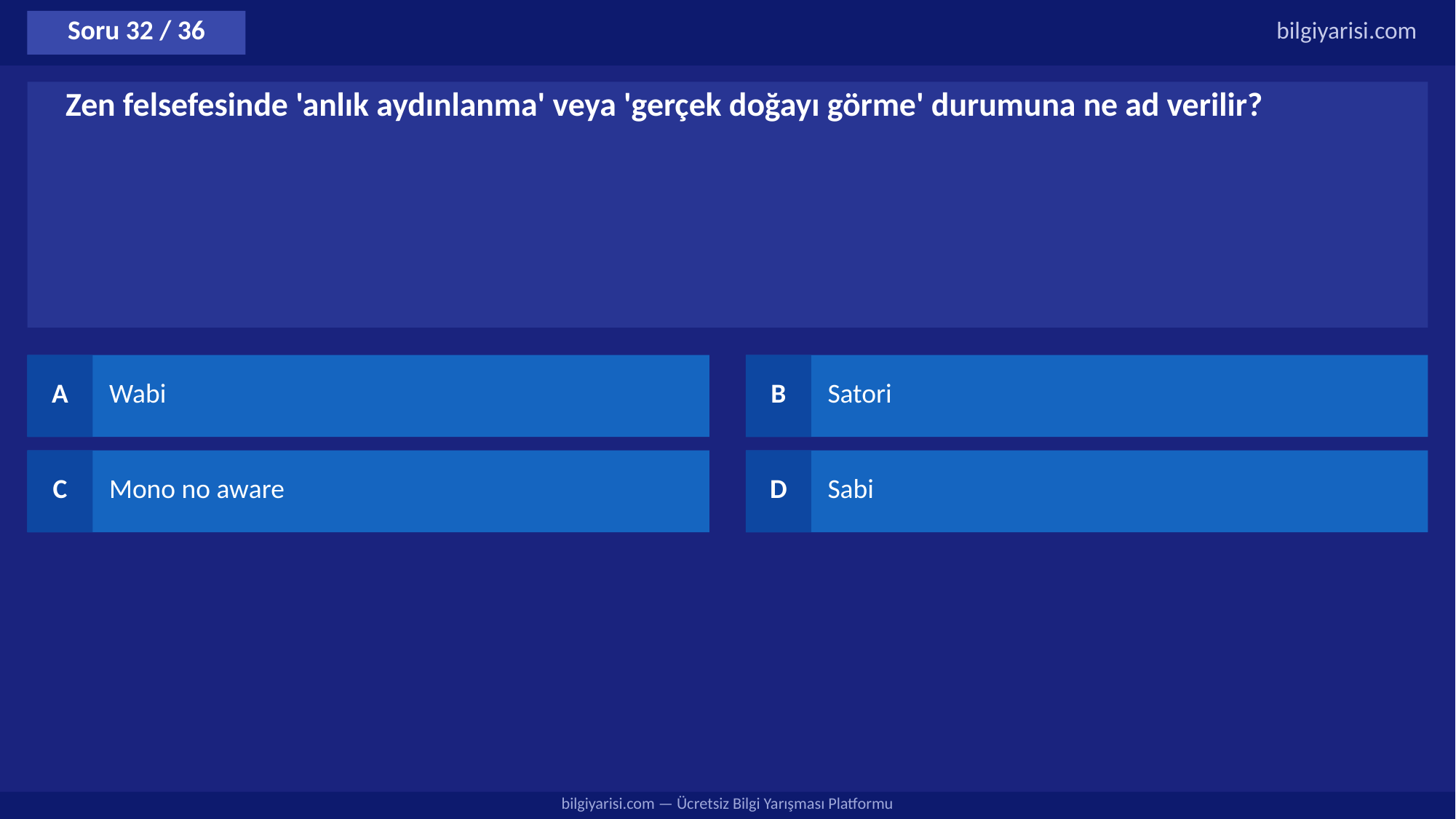

Soru 32 / 36
bilgiyarisi.com

Zen felsefesinde 'anlık aydınlanma' veya 'gerçek doğayı görme' durumuna ne ad verilir?

A
Wabi

B
Satori

C
Mono no aware

D
Sabi
bilgiyarisi.com — Ücretsiz Bilgi Yarışması Platformu